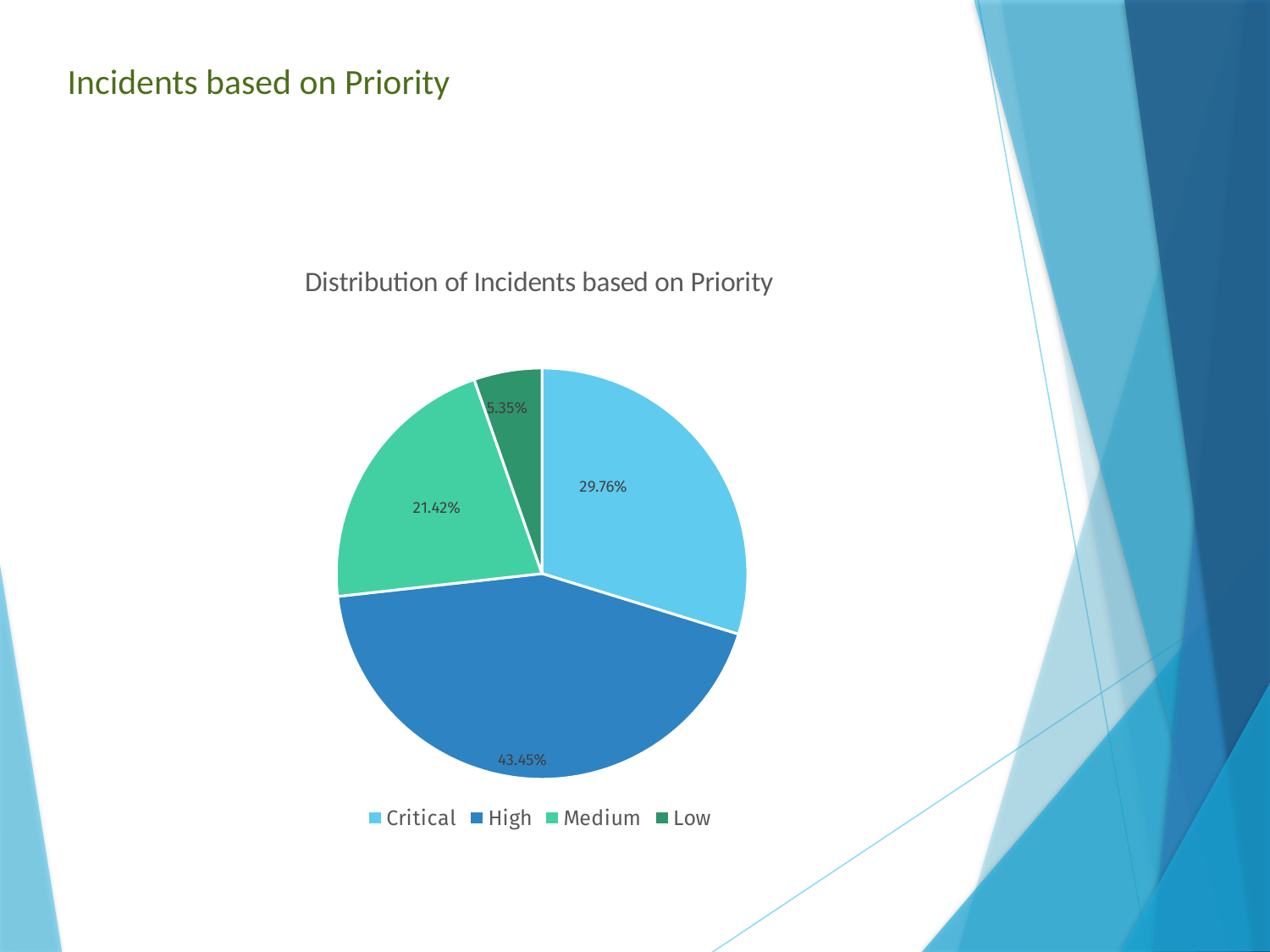

Incidents based on Priority

### Chart: Distribution of Incidents based on Priority

| Category | PERCENTAGE |
|---|---|
| Critical | 29.75999999999999 |
| High | 43.449999999999996 |
| Medium | 21.41999999999999 |
| Low | 5.35 |